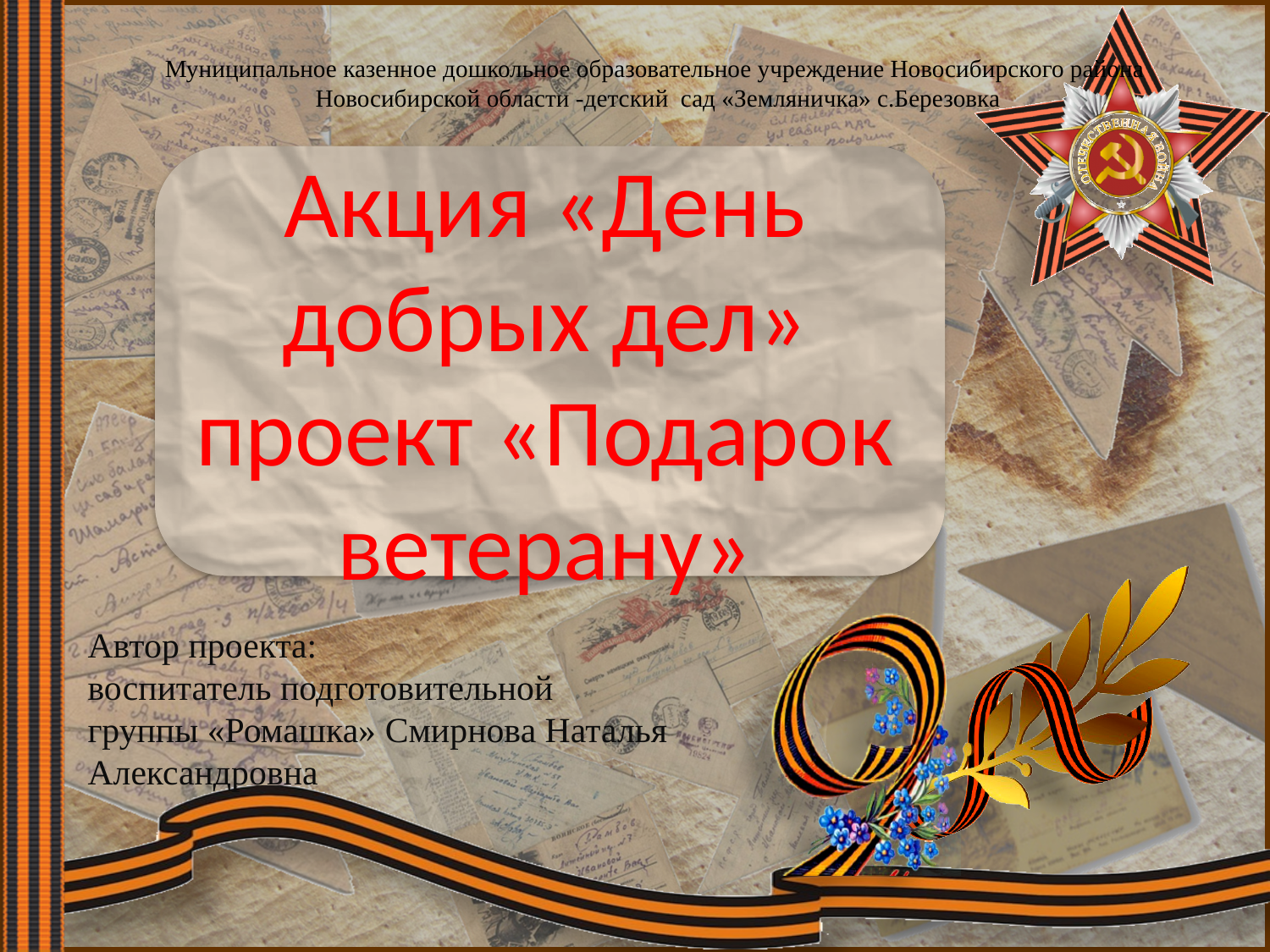

Муниципальное казенное дошкольное образовательное учреждение Новосибирского района
 Новосибирской области -детский  сад «Земляничка» с.Березовка
# Акция «День добрых дел» проект «Подарок ветерану»
Автор проекта:
воспитатель подготовительной
группы «Ромашка» Смирнова Наталья Александровна